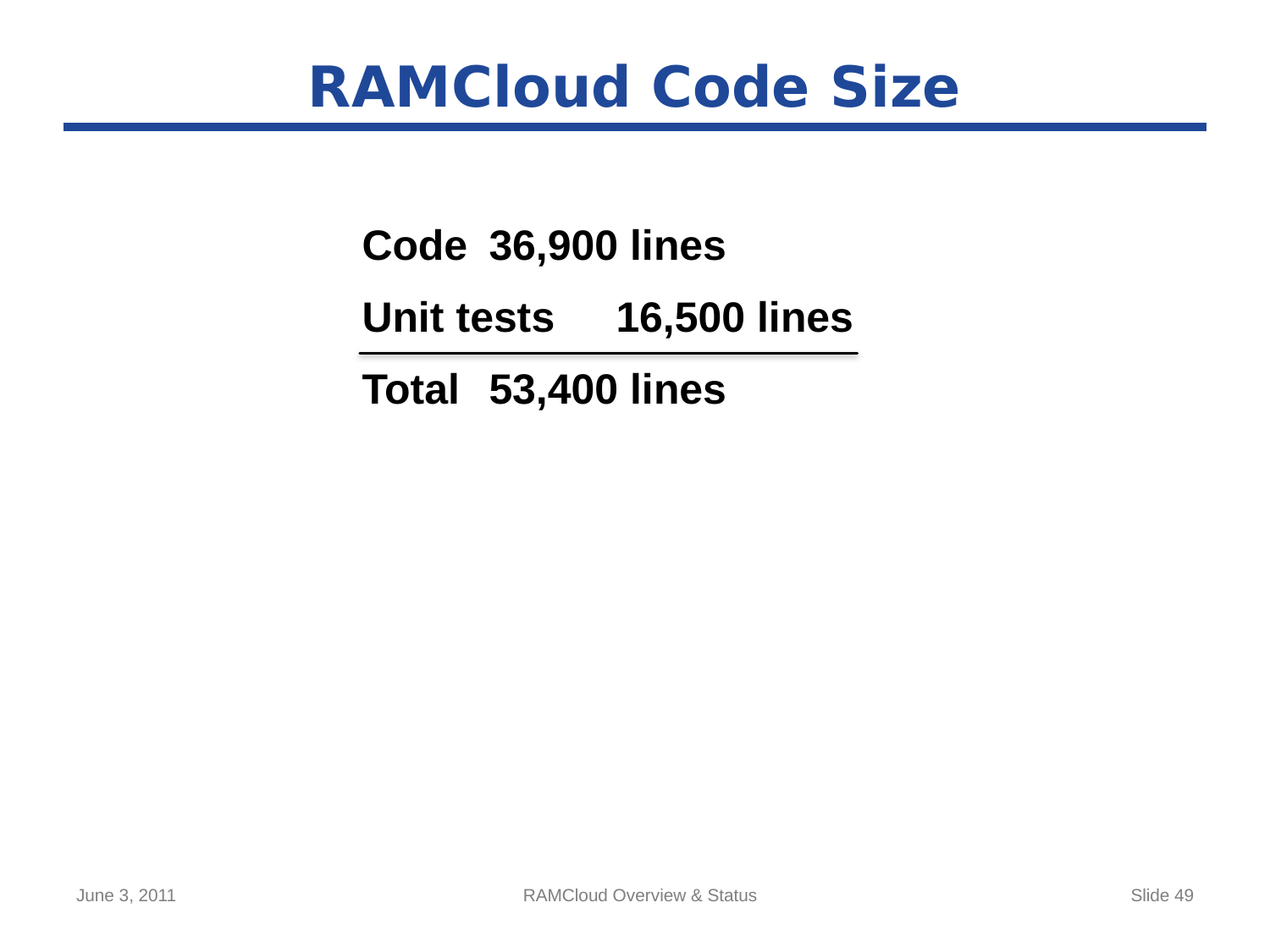

# RAMCloud Code Size
Code	36,900 lines
Unit tests	16,500 lines
Total	53,400 lines
June 3, 2011
RAMCloud Overview & Status
Slide 49